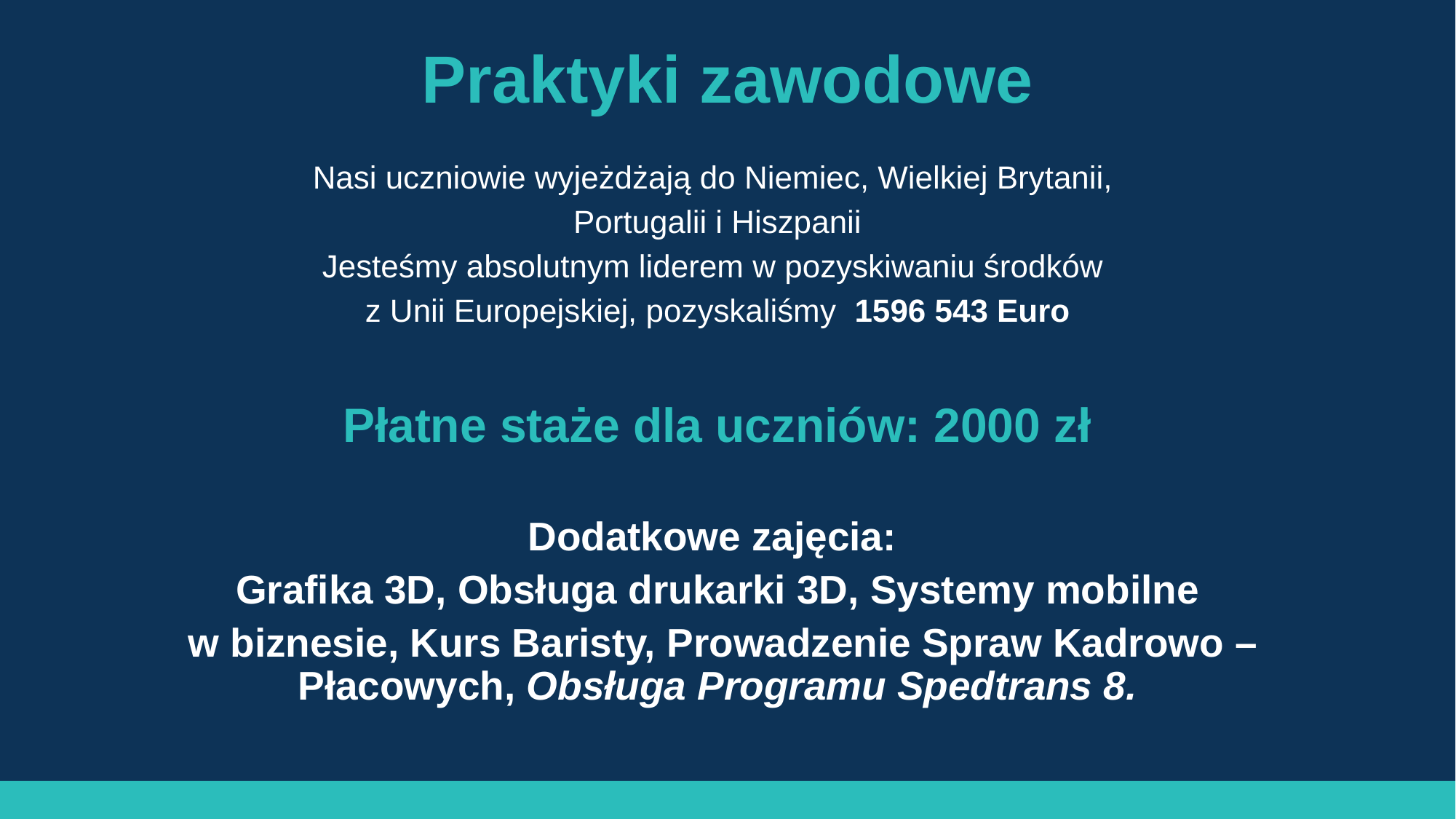

Praktyki zawodowe
Nasi uczniowie wyjeżdżają do Niemiec, Wielkiej Brytanii,
Portugalii i Hiszpanii
Jesteśmy absolutnym liderem w pozyskiwaniu środków
z Unii Europejskiej, pozyskaliśmy  1596 543 Euro

Płatne staże dla uczniów: 2000 zł

Dodatkowe zajęcia:
Grafika 3D, Obsługa drukarki 3D, Systemy mobilne
 w biznesie, Kurs Baristy, Prowadzenie Spraw Kadrowo – Płacowych, Obsługa Programu Spedtrans 8.